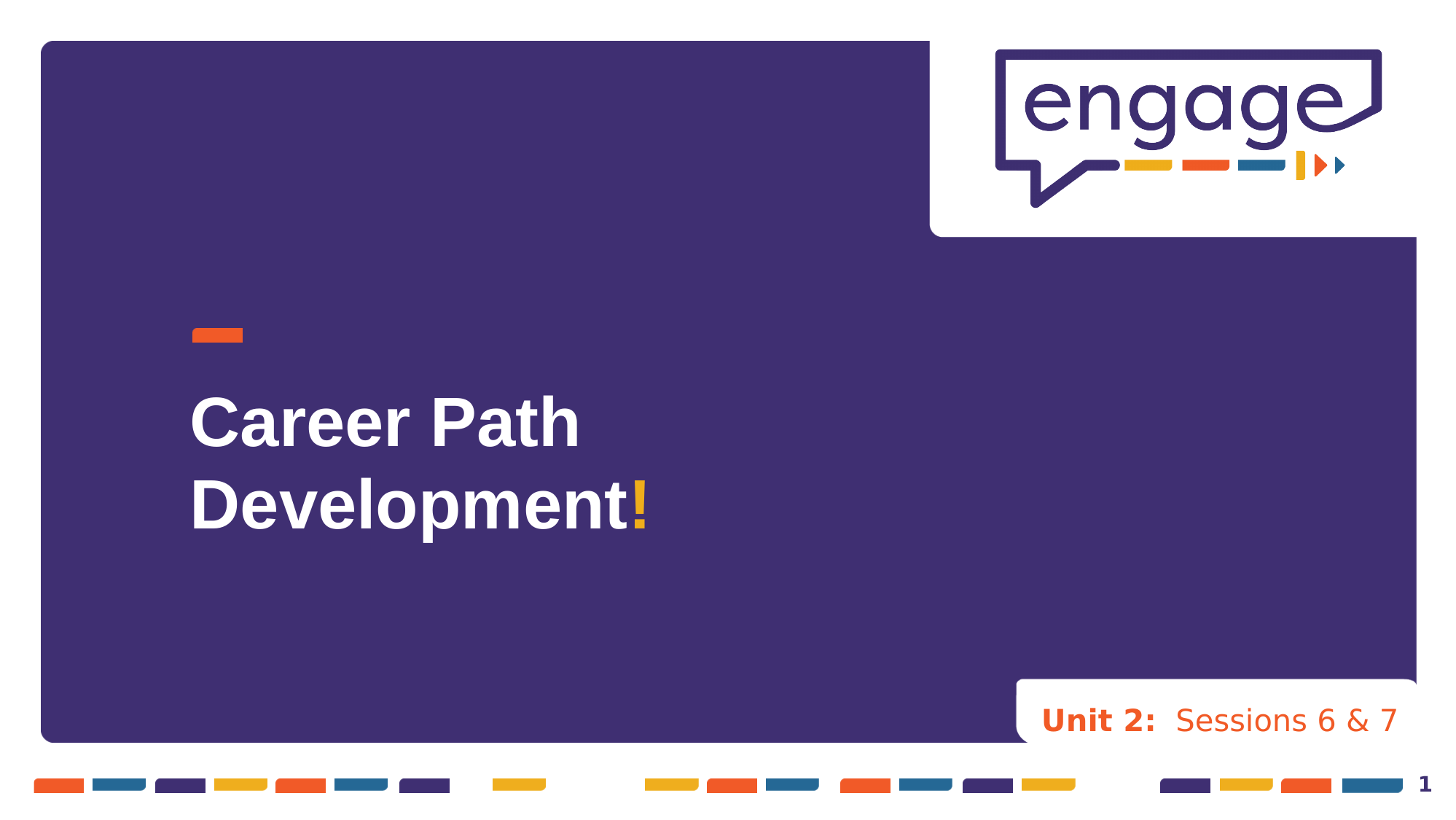

# Career Path Development!
Unit 2:
Sessions 6 & 7